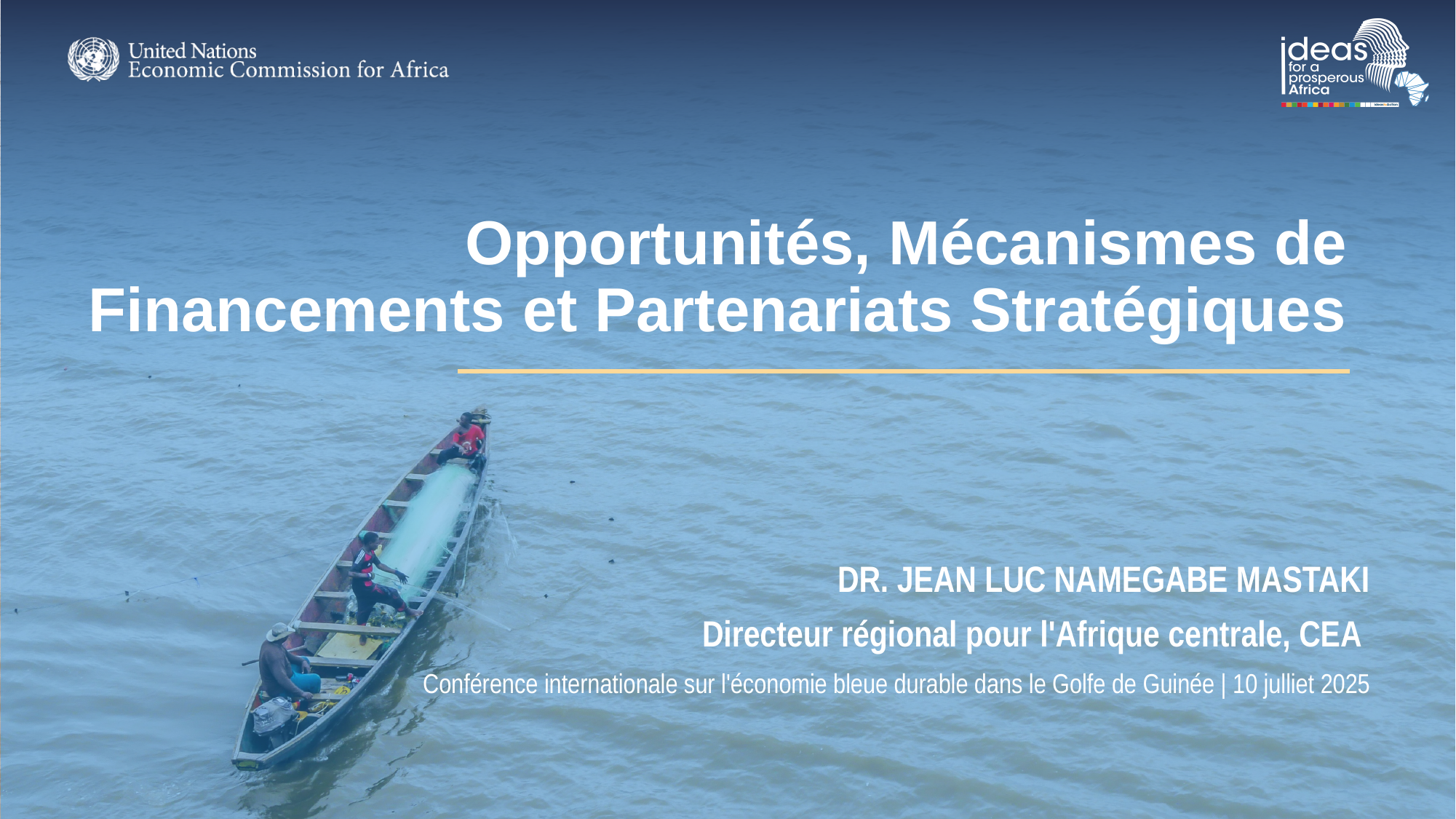

# Opportunités, Mécanismes de Financements et Partenariats Stratégiques